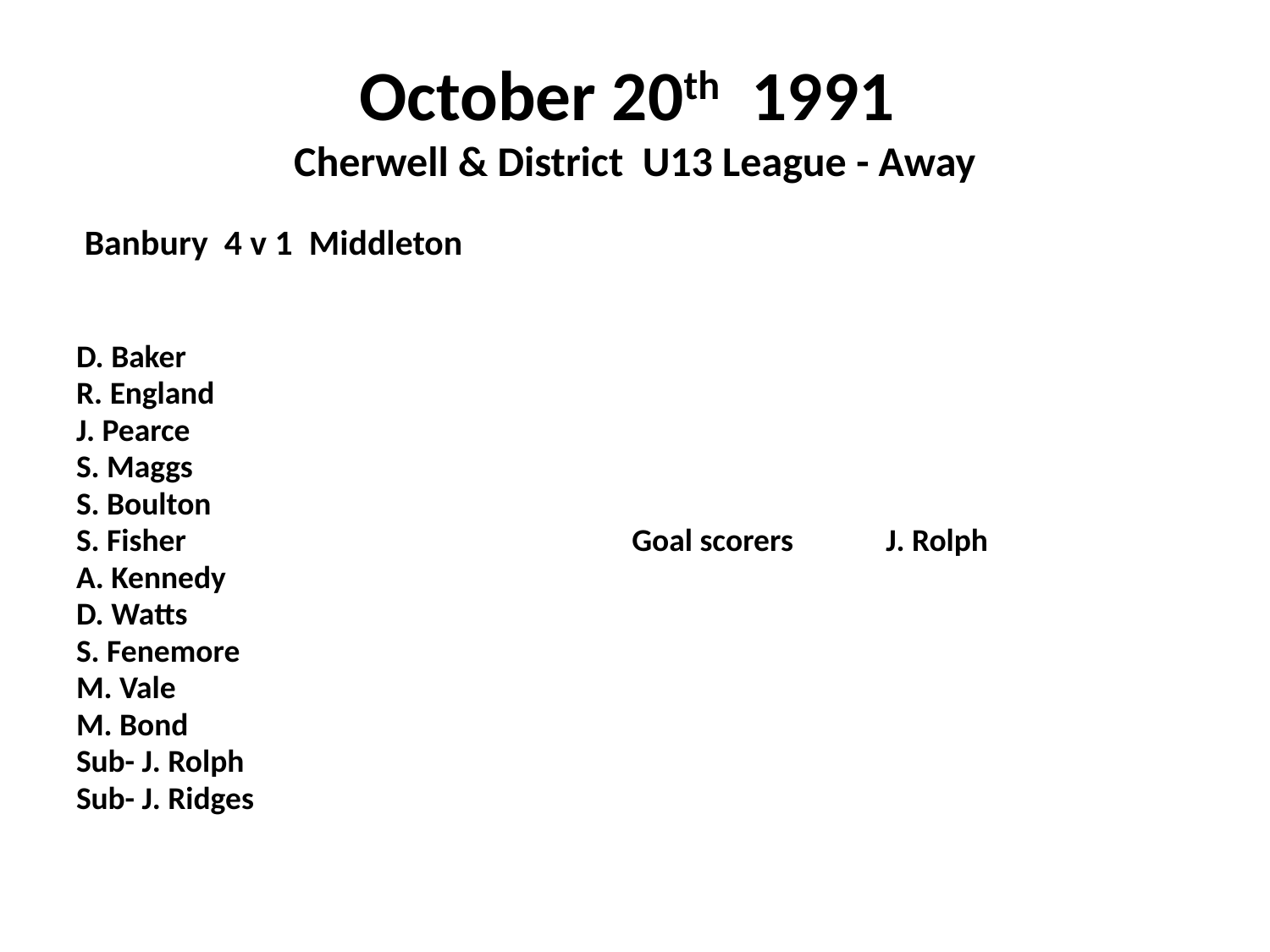

# October 20th  1991 Cherwell & District  U13 League - Away
 Banbury  4 v 1  Middleton

D. Baker
R. England
J. Pearce
S. Maggs
S. Boulton
S. Fisher				Goal scorers	J. Rolph
A. Kennedy
D. Watts
S. Fenemore
M. Vale
M. Bond
Sub- J. Rolph
Sub- J. Ridges